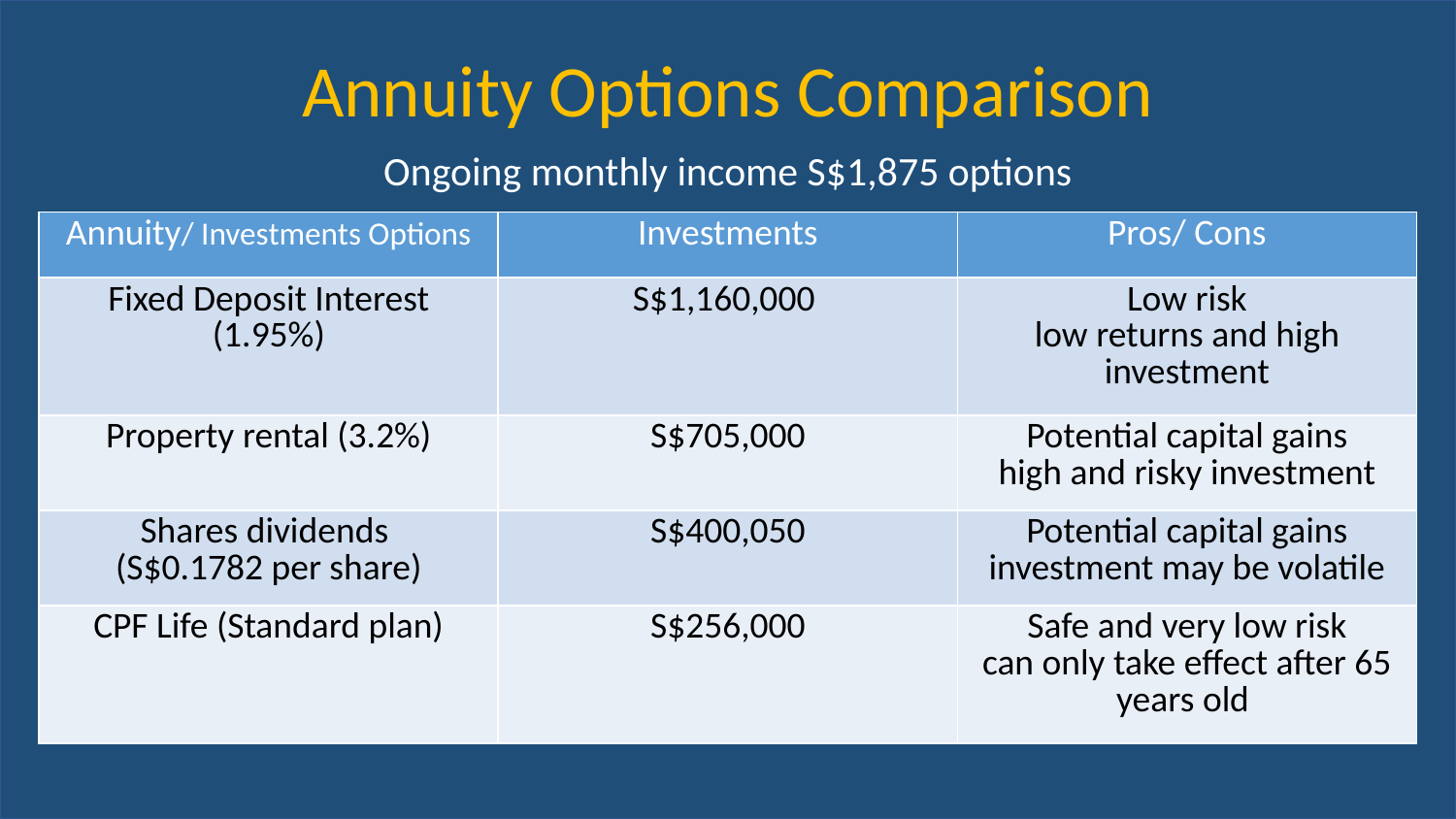

Annuity Options Comparison
Ongoing monthly income S$1,875 options
| Annuity/ Investments Options | Investments | Pros/ Cons |
| --- | --- | --- |
| Fixed Deposit Interest (1.95%) | S$1,160,000 | Low risk low returns and high investment |
| Property rental (3.2%) | S$705,000 | Potential capital gains high and risky investment |
| Shares dividends (S$0.1782 per share) | S$400,050 | Potential capital gains investment may be volatile |
| CPF Life (Standard plan) | S$256,000 | Safe and very low risk can only take effect after 65 years old |